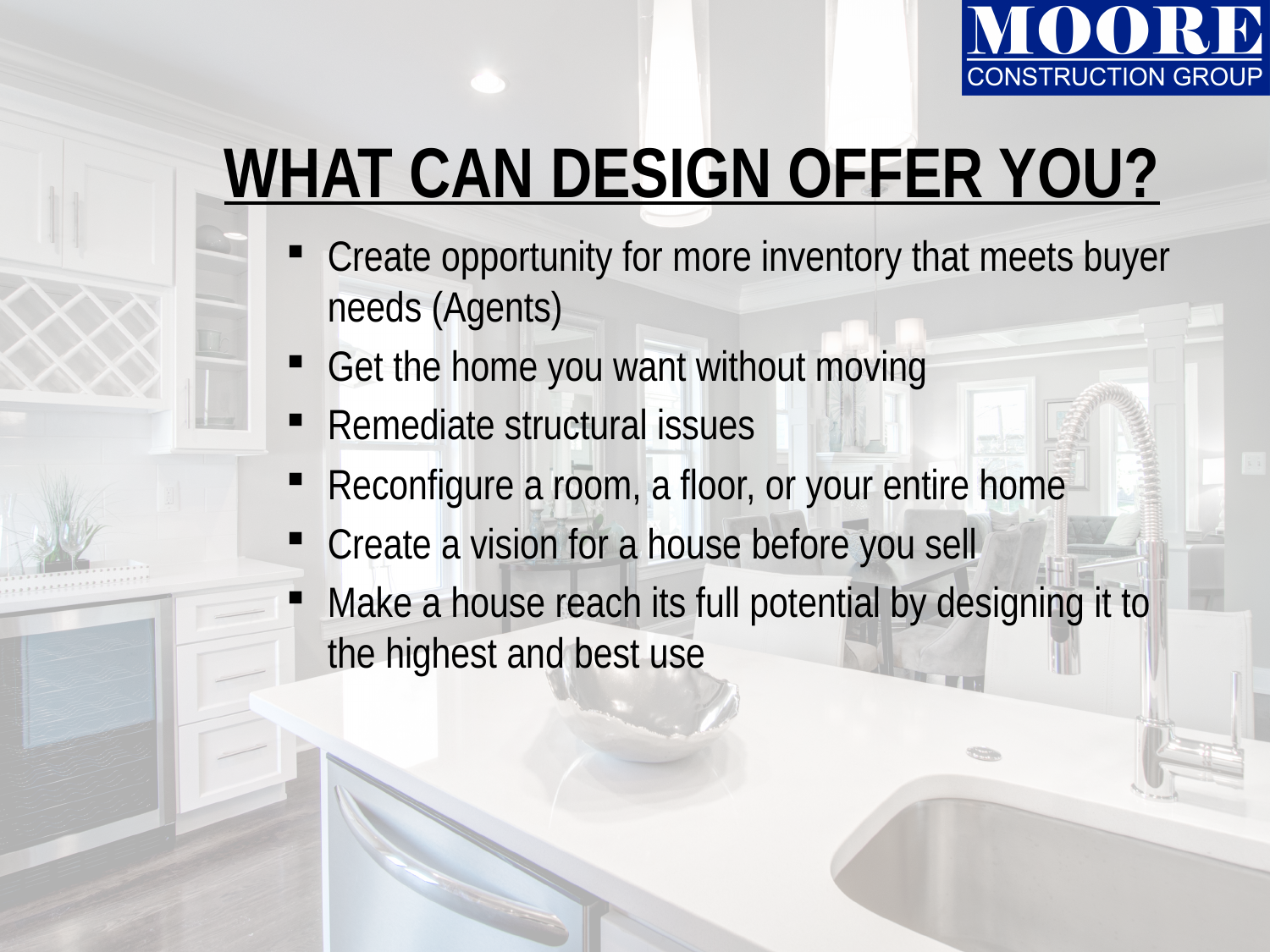

# WHAT CAN DESIGN OFFER YOU?
Create opportunity for more inventory that meets buyer needs (Agents)
Get the home you want without moving
Remediate structural issues
Reconfigure a room, a floor, or your entire home
Create a vision for a house before you sell
Make a house reach its full potential by designing it to the highest and best use